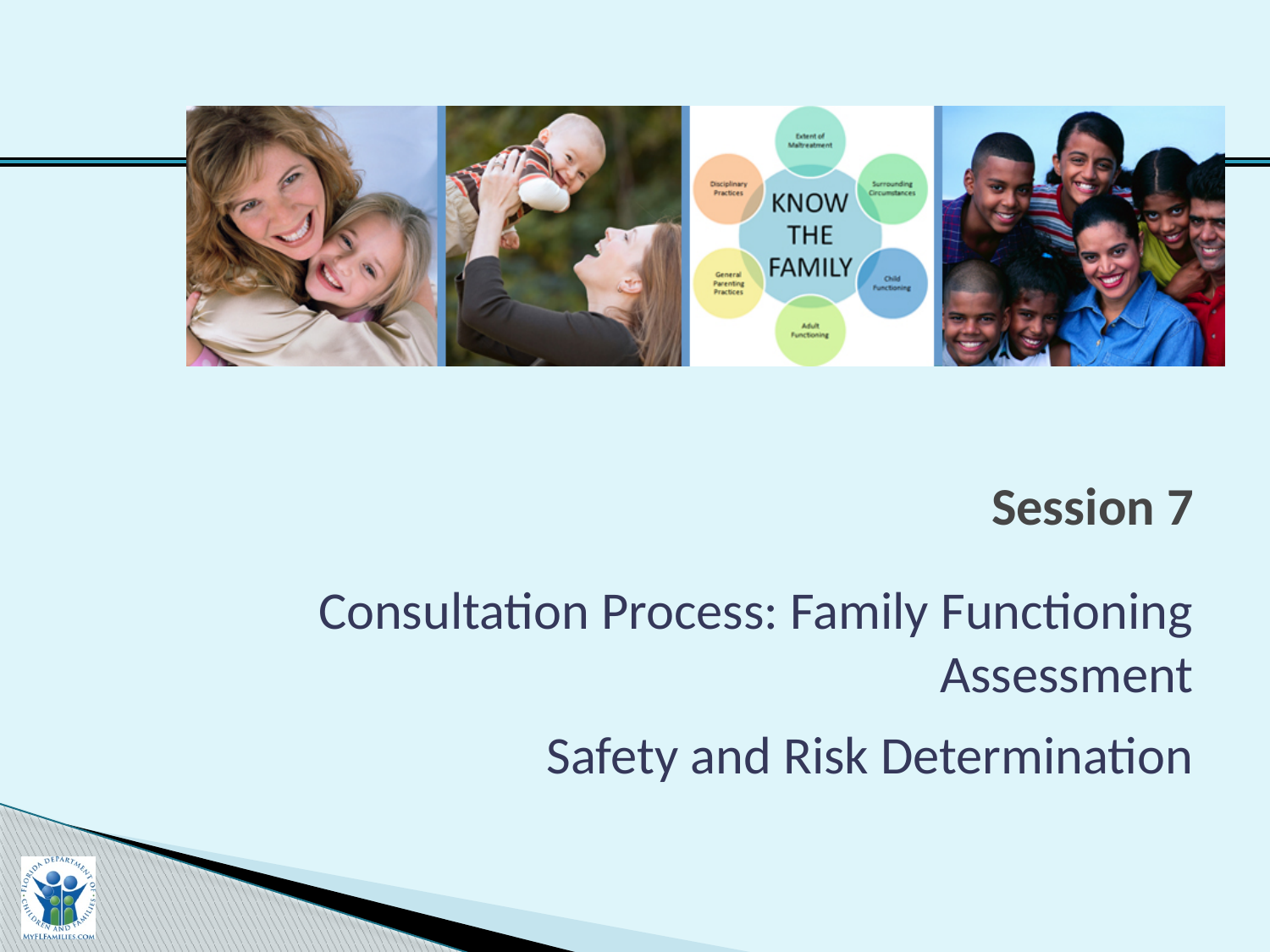

# Session 7
Consultation Process: Family Functioning Assessment
Safety and Risk Determination